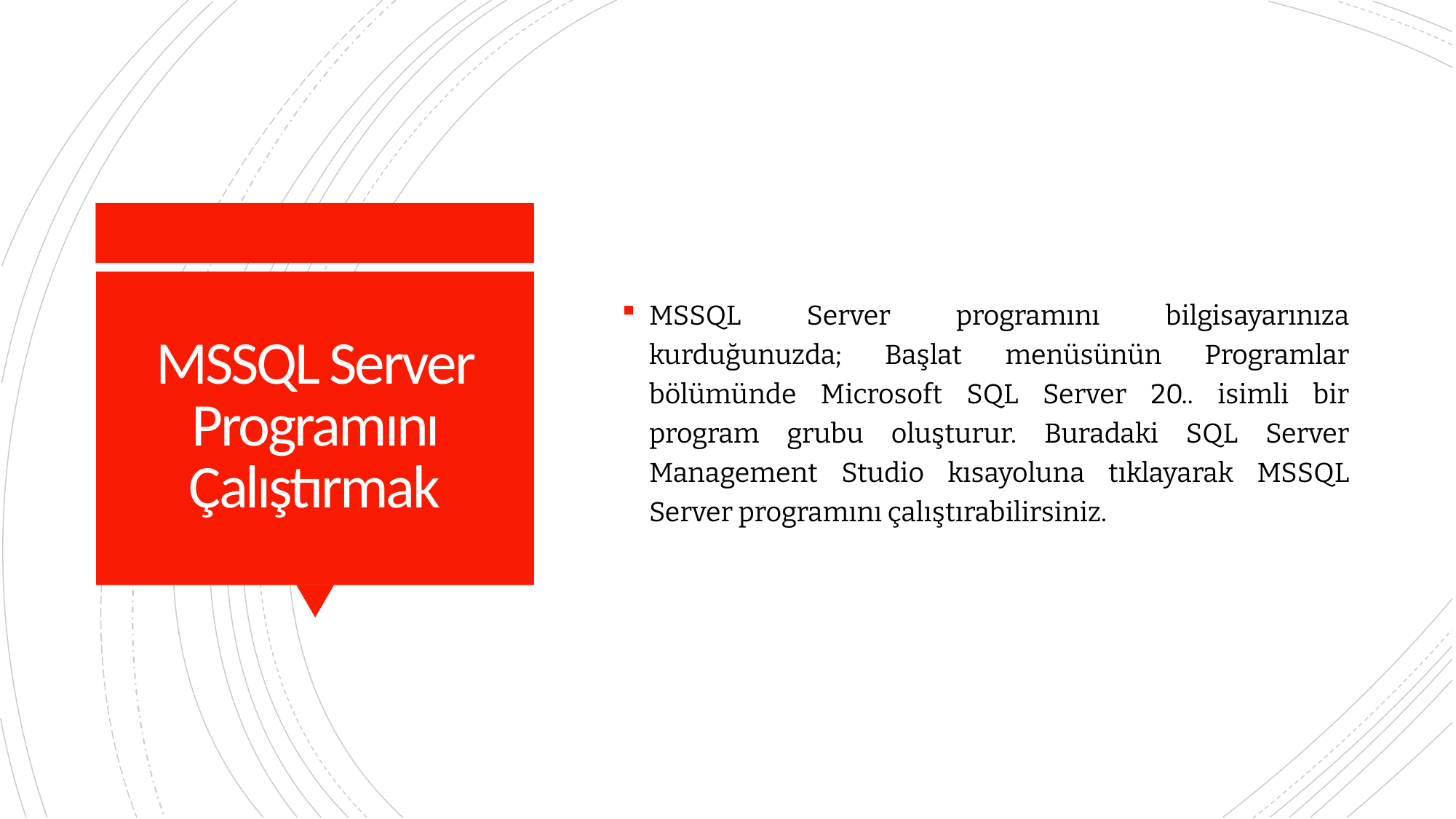

MSSQL Server programını bilgisayarınıza kurduğunuzda; Başlat menüsünün Programlar bölümünde Microsoft SQL Server 20.. isimli bir program grubu oluşturur. Buradaki SQL Server Management Studio kısayoluna tıklayarak MSSQL Server programını çalıştırabilirsiniz.
# MSSQL Server Programını Çalıştırmak